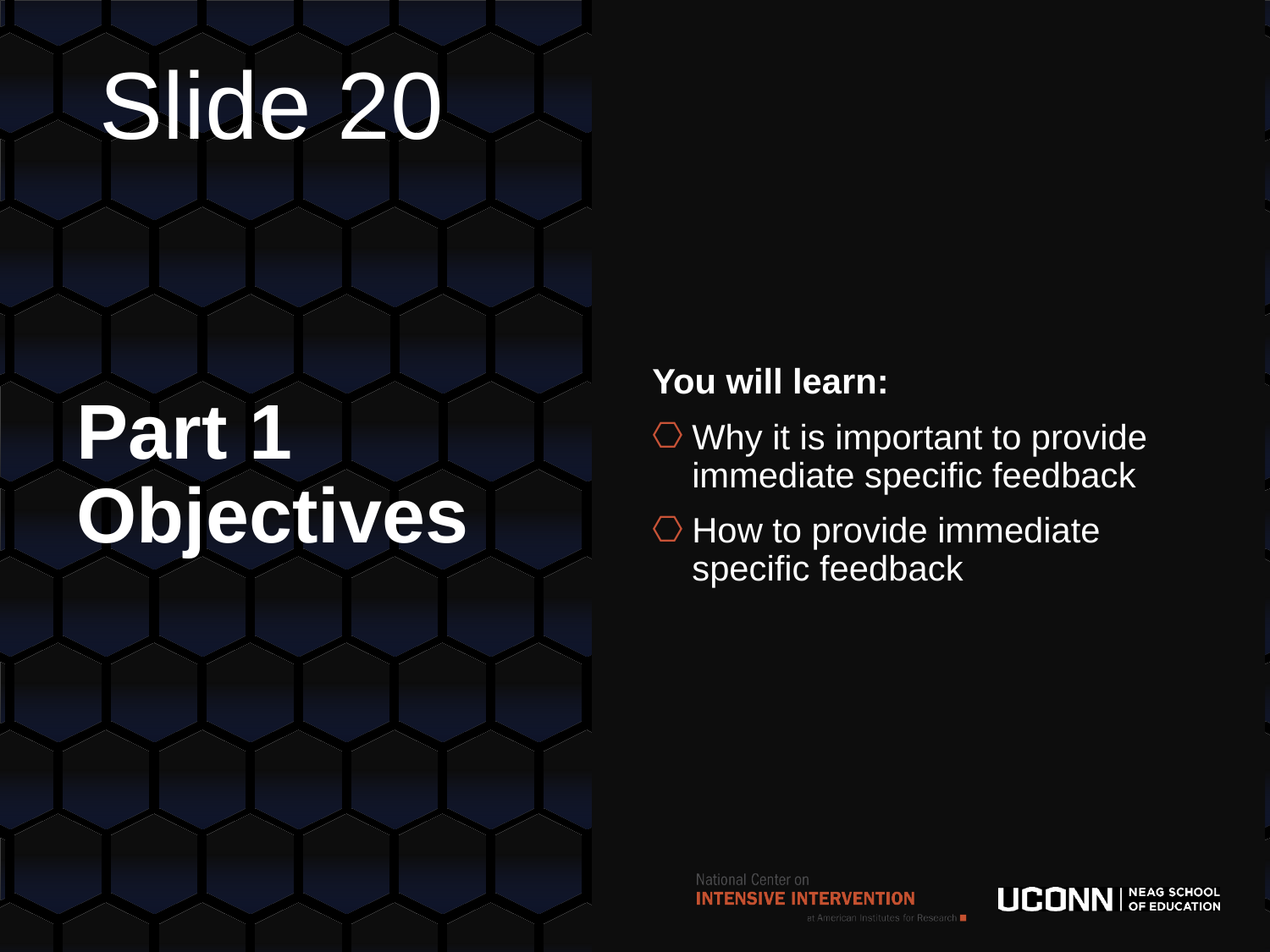

# Slide 20
You will learn:
Why it is important to provide immediate specific feedback
How to provide immediate specific feedback
Part 1 Objectives